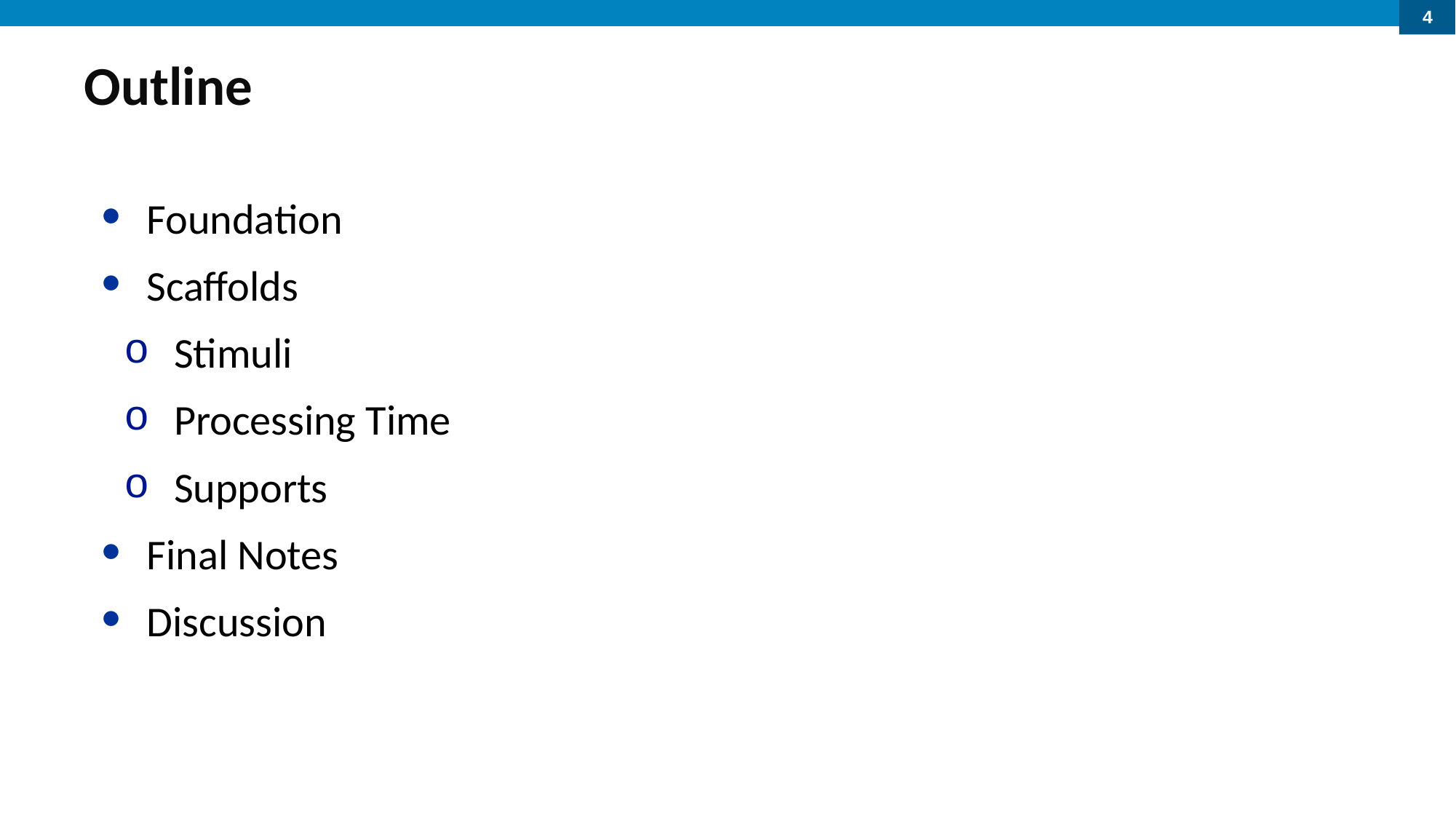

4
# Outline

Foundation
Scaffolds
Stimuli
Processing Time
Supports
Final Notes
Discussion